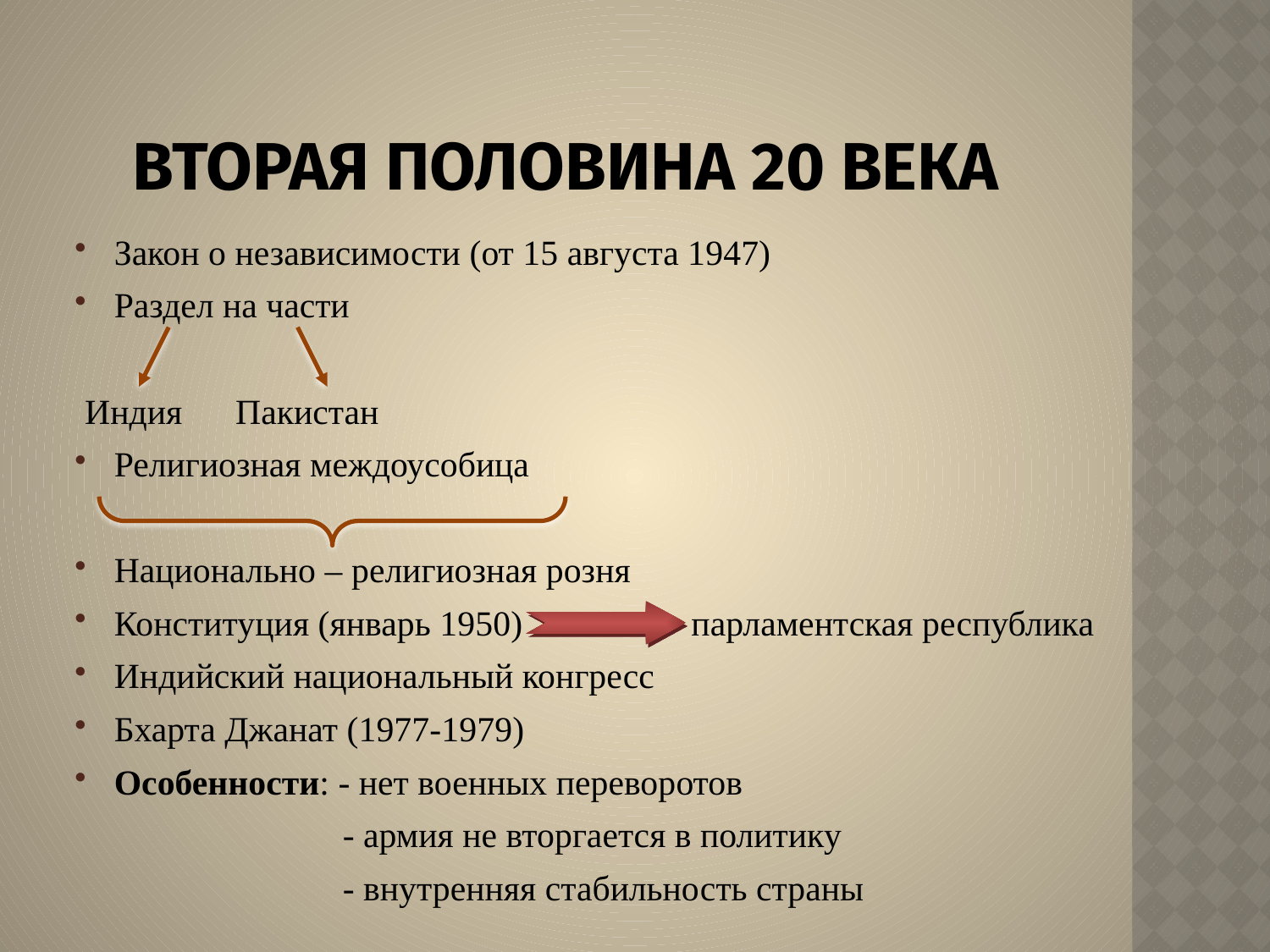

# Вторая половина 20 века
Закон о независимости (от 15 августа 1947)
Раздел на части

 Индия      Пакистан
Религиозная междоусобица

Национально – религиозная розня
Конституция (январь 1950)                   парламентская республика
Индийский национальный конгресс
Бхарта Джанат (1977-1979)
Особенности: - нет военных переворотов
                              - армия не вторгается в политику
                              - внутренняя стабильность страны